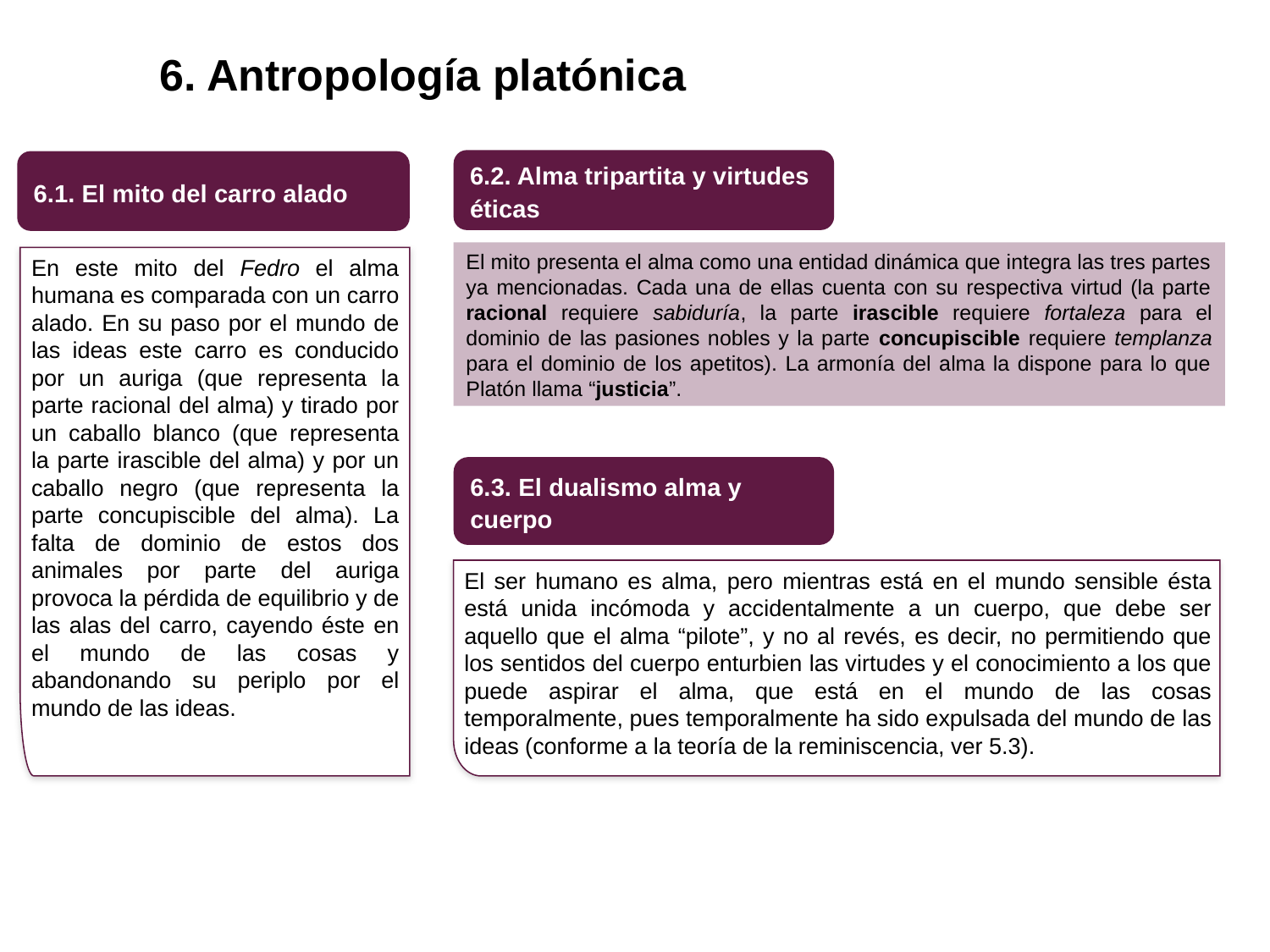

6. Antropología platónica
6.2. Alma tripartita y virtudes éticas
6.1. El mito del carro alado
El mito presenta el alma como una entidad dinámica que integra las tres partes ya mencionadas. Cada una de ellas cuenta con su respectiva virtud (la parte racional requiere sabiduría, la parte irascible requiere fortaleza para el dominio de las pasiones nobles y la parte concupiscible requiere templanza para el dominio de los apetitos). La armonía del alma la dispone para lo que Platón llama “justicia”.
En este mito del Fedro el alma humana es comparada con un carro alado. En su paso por el mundo de las ideas este carro es conducido por un auriga (que representa la parte racional del alma) y tirado por un caballo blanco (que representa la parte irascible del alma) y por un caballo negro (que representa la parte concupiscible del alma). La falta de dominio de estos dos animales por parte del auriga provoca la pérdida de equilibrio y de las alas del carro, cayendo éste en el mundo de las cosas y abandonando su periplo por el mundo de las ideas.

6.3. El dualismo alma y cuerpo
El ser humano es alma, pero mientras está en el mundo sensible ésta está unida incómoda y accidentalmente a un cuerpo, que debe ser aquello que el alma “pilote”, y no al revés, es decir, no permitiendo que los sentidos del cuerpo enturbien las virtudes y el conocimiento a los que puede aspirar el alma, que está en el mundo de las cosas temporalmente, pues temporalmente ha sido expulsada del mundo de las ideas (conforme a la teoría de la reminiscencia, ver 5.3).

edebé
Filosofía BACHILLERATO
 © grupo edebé